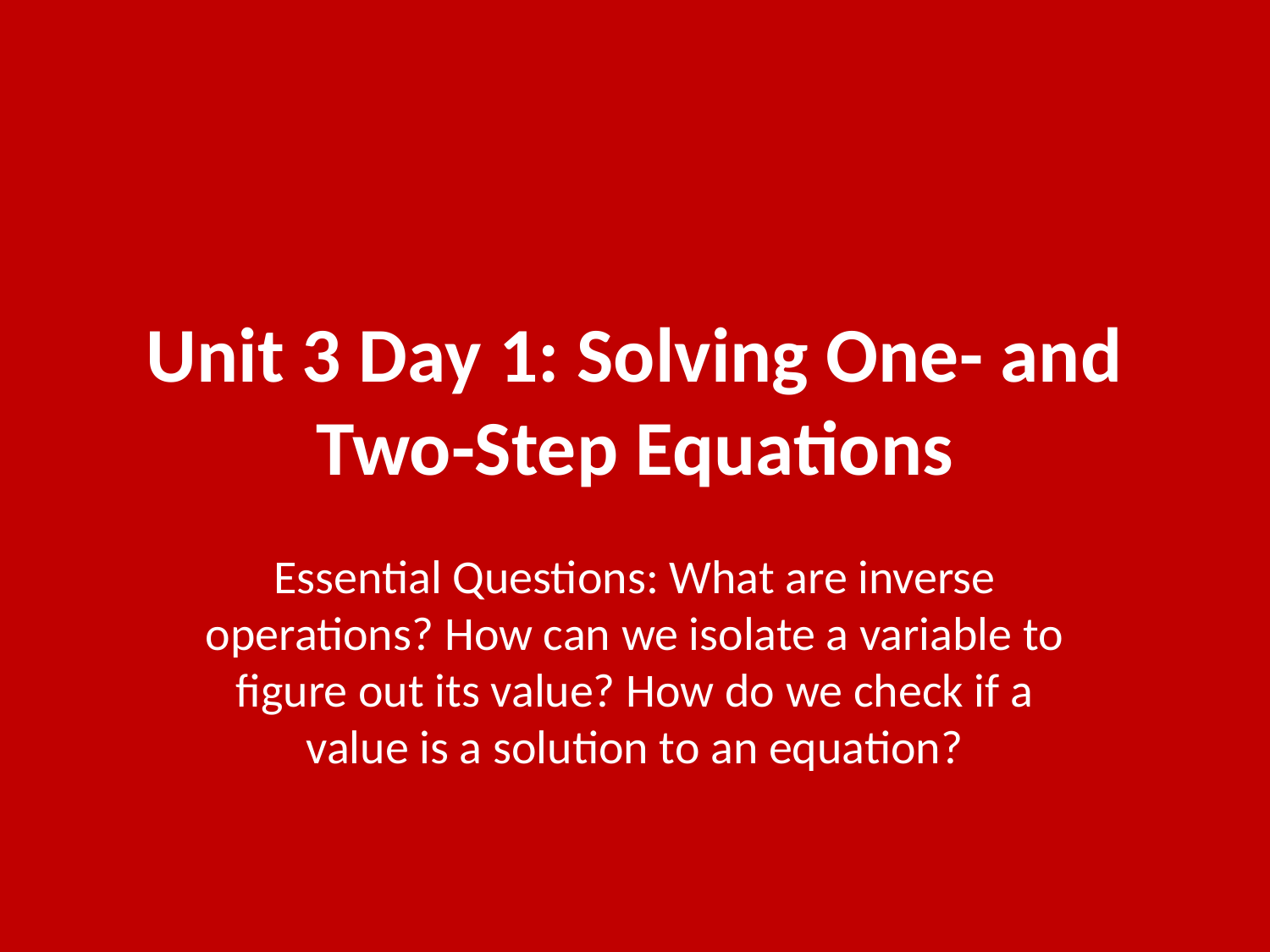

# Unit 3 Day 1: Solving One- and Two-Step Equations
Essential Questions: What are inverse operations? How can we isolate a variable to figure out its value? How do we check if a value is a solution to an equation?